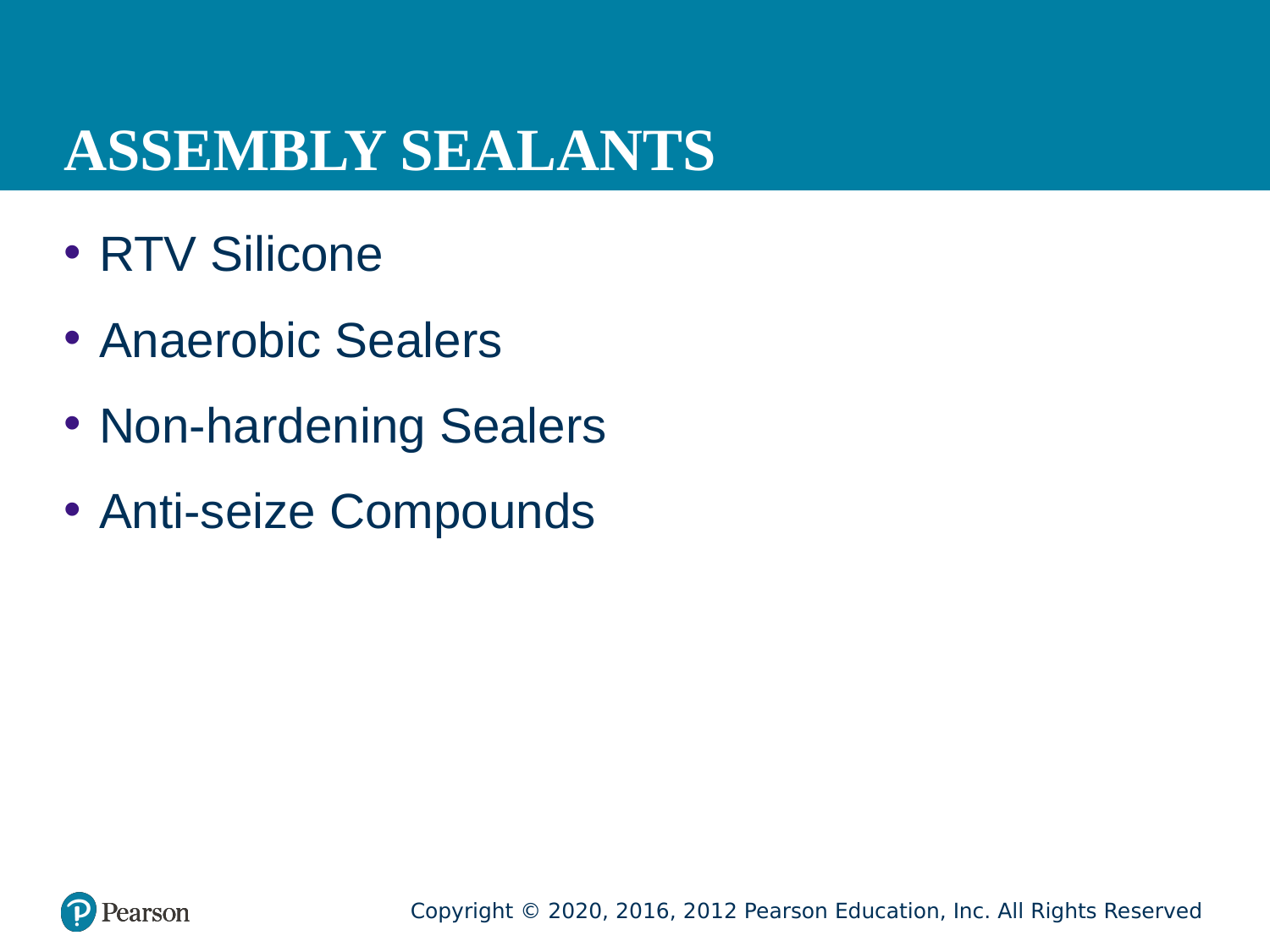

# ASSEMBLY SEALANTS
RTV Silicone
Anaerobic Sealers
Non-hardening Sealers
Anti-seize Compounds